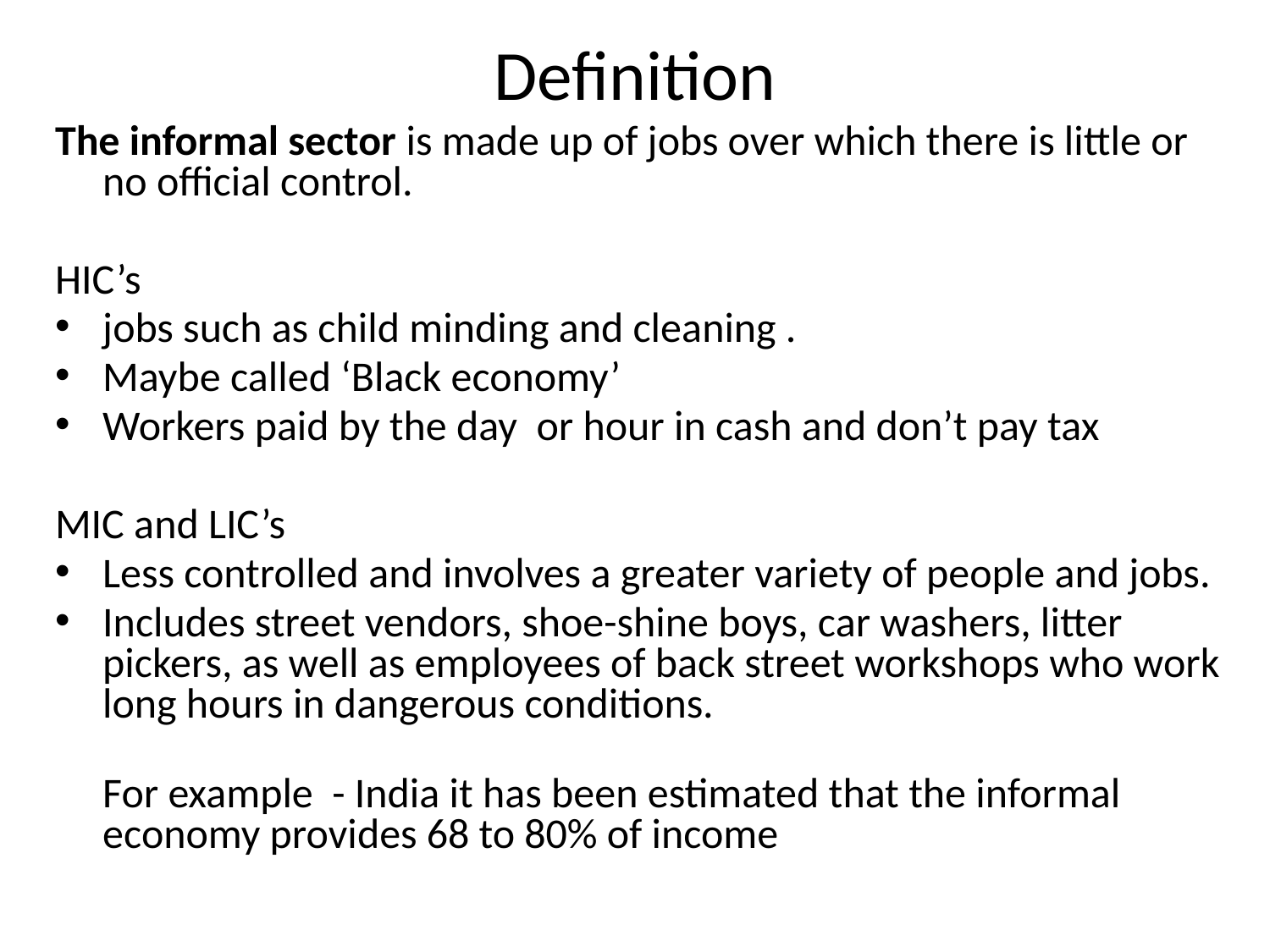

# Definition
The informal sector is made up of jobs over which there is little or no official control.

HIC’s
jobs such as child minding and cleaning .
Maybe called ‘Black economy’
Workers paid by the day  or hour in cash and don’t pay tax

MIC and LIC’s
Less controlled and involves a greater variety of people and jobs.
Includes street vendors, shoe-shine boys, car washers, litter pickers, as well as employees of back street workshops who work long hours in dangerous conditions.
For example  - India it has been estimated that the informal economy provides 68 to 80% of income